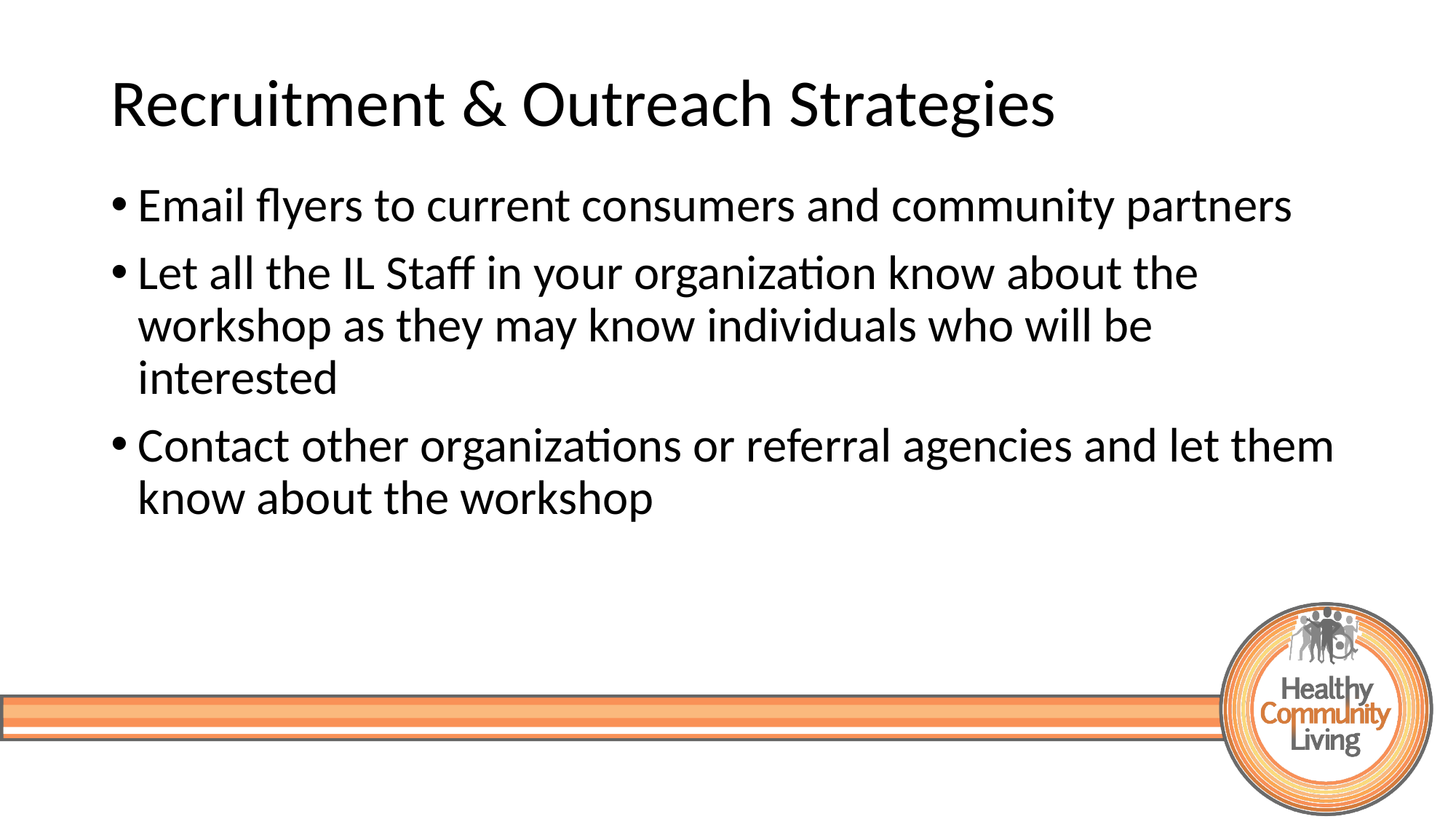

# Recruitment & Outreach Strategies
Email flyers to current consumers and community partners
Let all the IL Staff in your organization know about the workshop as they may know individuals who will be interested
Contact other organizations or referral agencies and let them know about the workshop